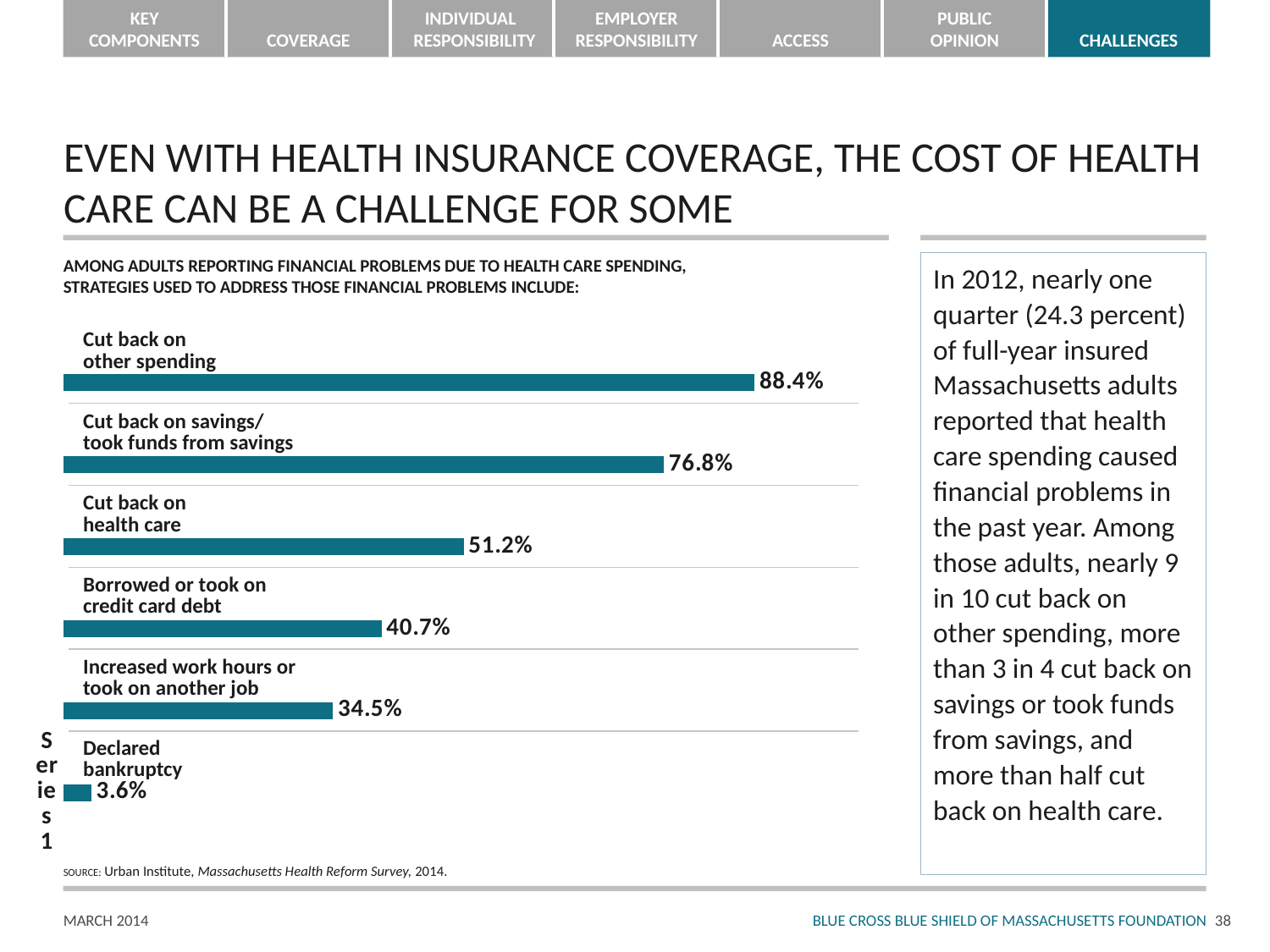

# EVEN WITH HEALTH INSURANCE COVERAGE, THE COST OF HEALTH CARE CAN BE A CHALLENGE FOR SOME

AMONG ADULTS REPORTING FINANCIAL PROBLEMS DUE TO HEALTH CARE SPENDING, STRATEGIES USED TO ADDRESS THOSE FINANCIAL PROBLEMS INCLUDE:
In 2012, nearly one quarter (24.3 percent) of full-year insured Massachusetts adults reported that health care spending caused financial problems in the past year. Among those adults, nearly 9 in 10 cut back on other spending, more than 3 in 4 cut back on savings or took funds from savings, and more than half cut back on health care.

### Chart

| Category | Column1 |
|---|---|
|  | 0.036 |
|  | 0.3450000000000001 |
|  | 0.4070000000000001 |
|  | 0.512 |
|  | 0.7680000000000002 |
|  | 0.884 |
Cut back on
other spending
Cut back on savings/
took funds from savings
Cut back on
health care
Borrowed or took on
credit card debt
Increased work hours or
took on another job
Declared
bankruptcy
SOURCE: Urban Institute, Massachusetts Health Reform Survey, 2014.
38